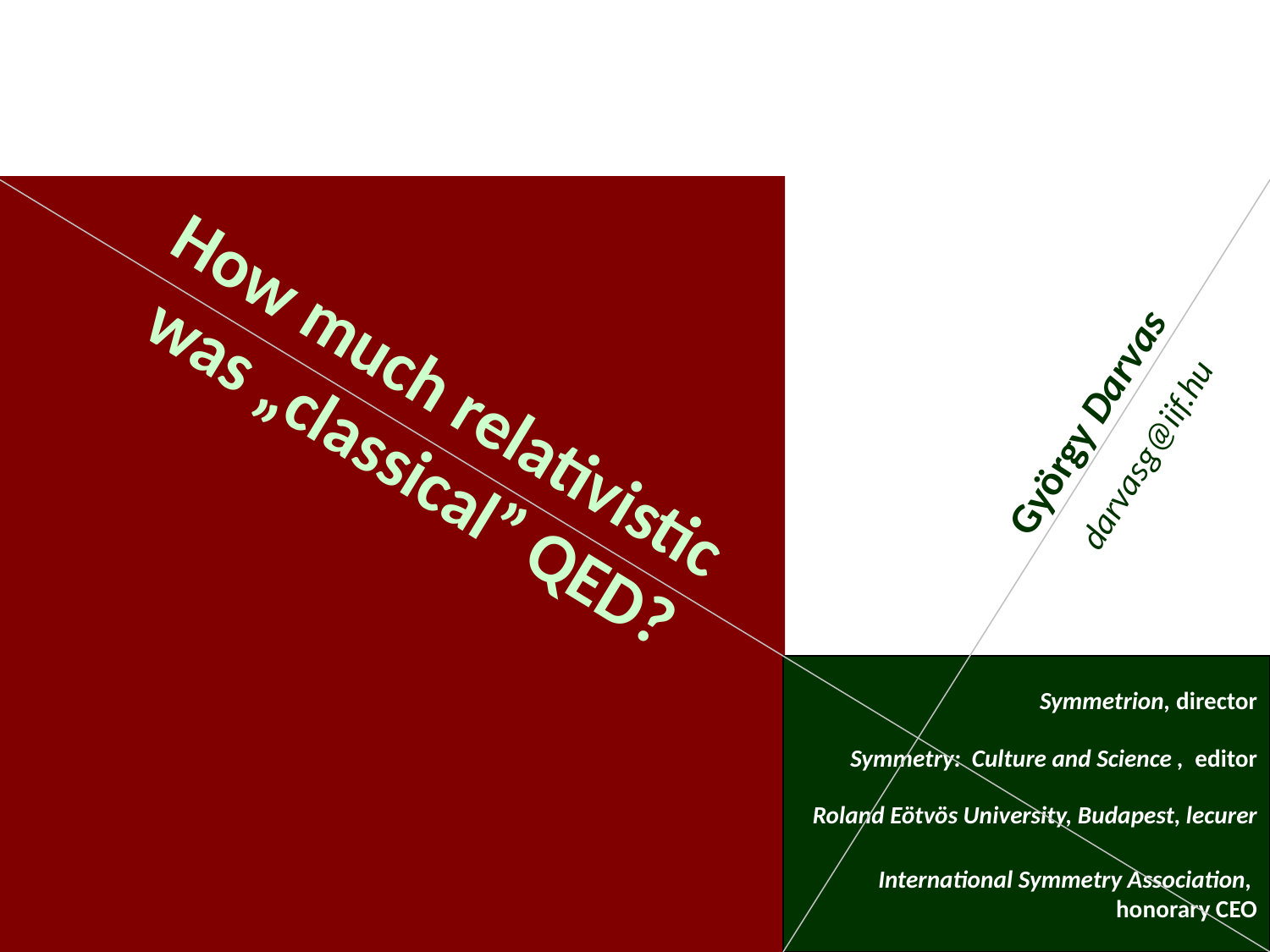

#

How much relativistic
was „classical” QED?
György Darvas
darvasg@iif.hu
Symmetrion, director

Symmetry:  Culture and Science ,  editor

Roland Eötvös University, Budapest, lecurer
International Symmetry Association,
honorary CEO